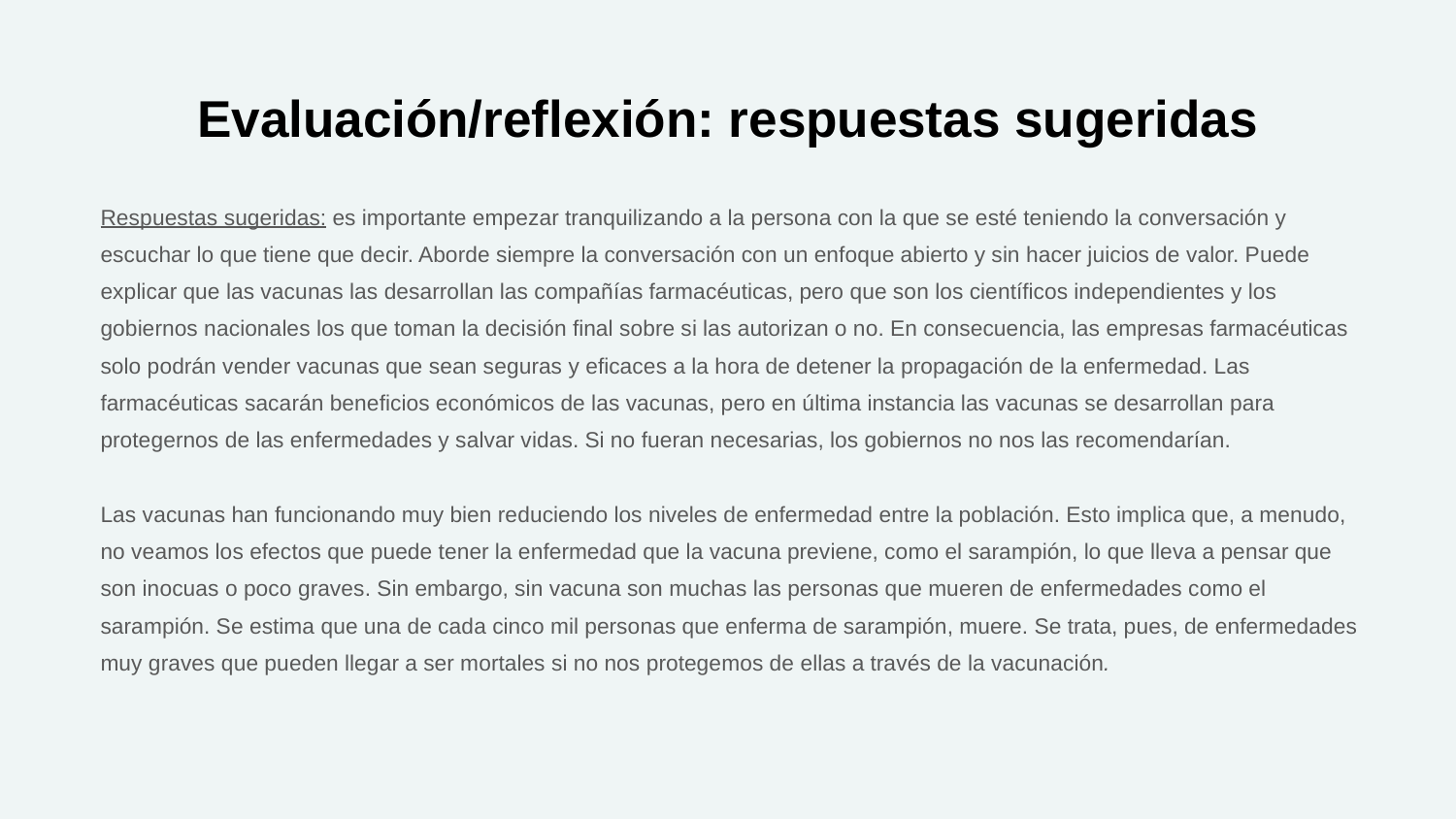

# Evaluación/reflexión: respuestas sugeridas
Respuestas sugeridas: es importante empezar tranquilizando a la persona con la que se esté teniendo la conversación y escuchar lo que tiene que decir. Aborde siempre la conversación con un enfoque abierto y sin hacer juicios de valor. Puede explicar que las vacunas las desarrollan las compañías farmacéuticas, pero que son los científicos independientes y los gobiernos nacionales los que toman la decisión final sobre si las autorizan o no. En consecuencia, las empresas farmacéuticas solo podrán vender vacunas que sean seguras y eficaces a la hora de detener la propagación de la enfermedad. Las farmacéuticas sacarán beneficios económicos de las vacunas, pero en última instancia las vacunas se desarrollan para protegernos de las enfermedades y salvar vidas. Si no fueran necesarias, los gobiernos no nos las recomendarían.

Las vacunas han funcionando muy bien reduciendo los niveles de enfermedad entre la población. Esto implica que, a menudo, no veamos los efectos que puede tener la enfermedad que la vacuna previene, como el sarampión, lo que lleva a pensar que son inocuas o poco graves. Sin embargo, sin vacuna son muchas las personas que mueren de enfermedades como el sarampión. Se estima que una de cada cinco mil personas que enferma de sarampión, muere. Se trata, pues, de enfermedades muy graves que pueden llegar a ser mortales si no nos protegemos de ellas a través de la vacunación.